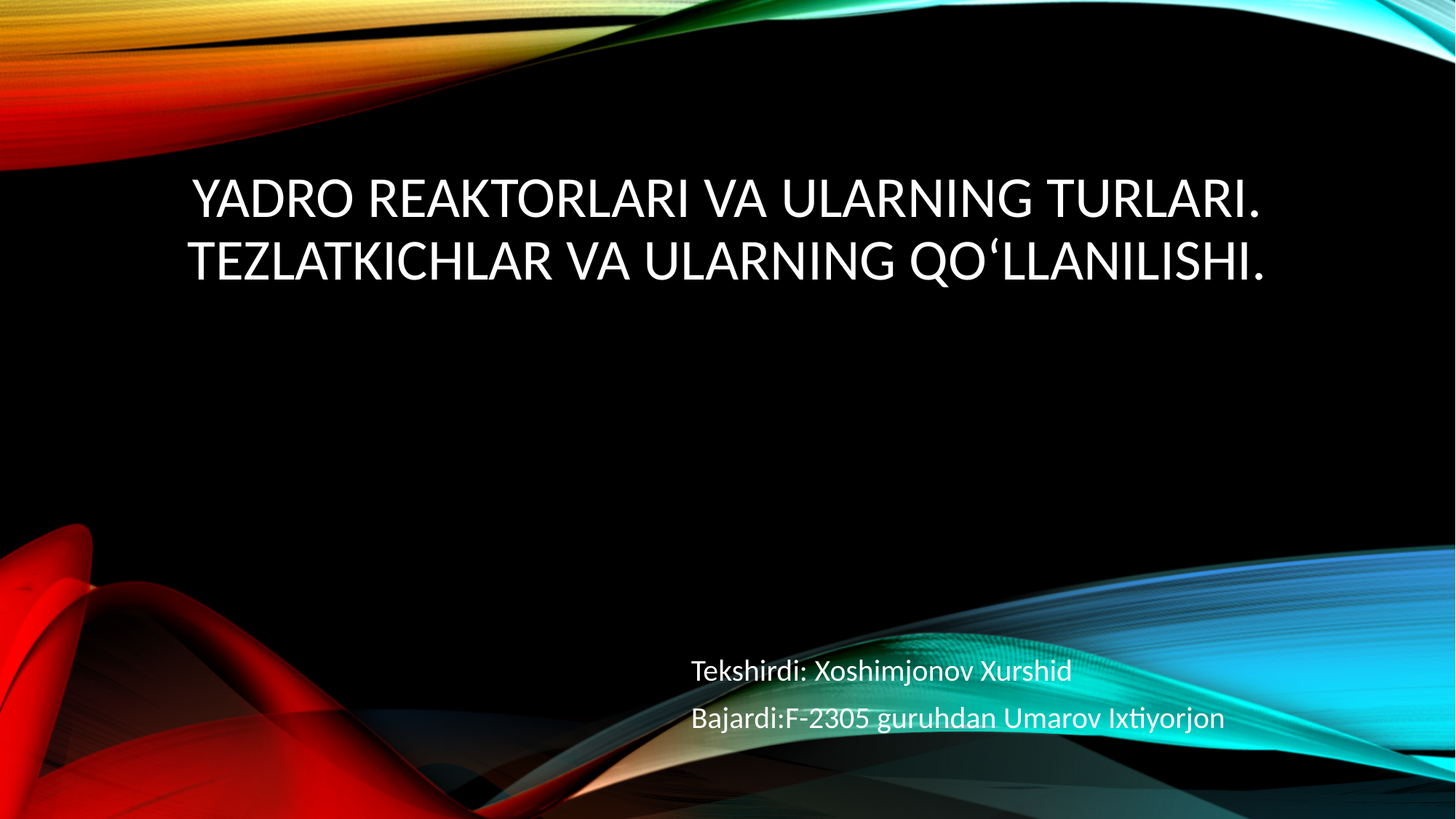

# Yadro reaktorlari va ularning turlari. Tezlatkichlar va ularning qoʻllanilishi.
Tekshirdi: Xoshimjonov Xurshid
Bajardi:F-2305 guruhdan Umarov Ixtiyorjon